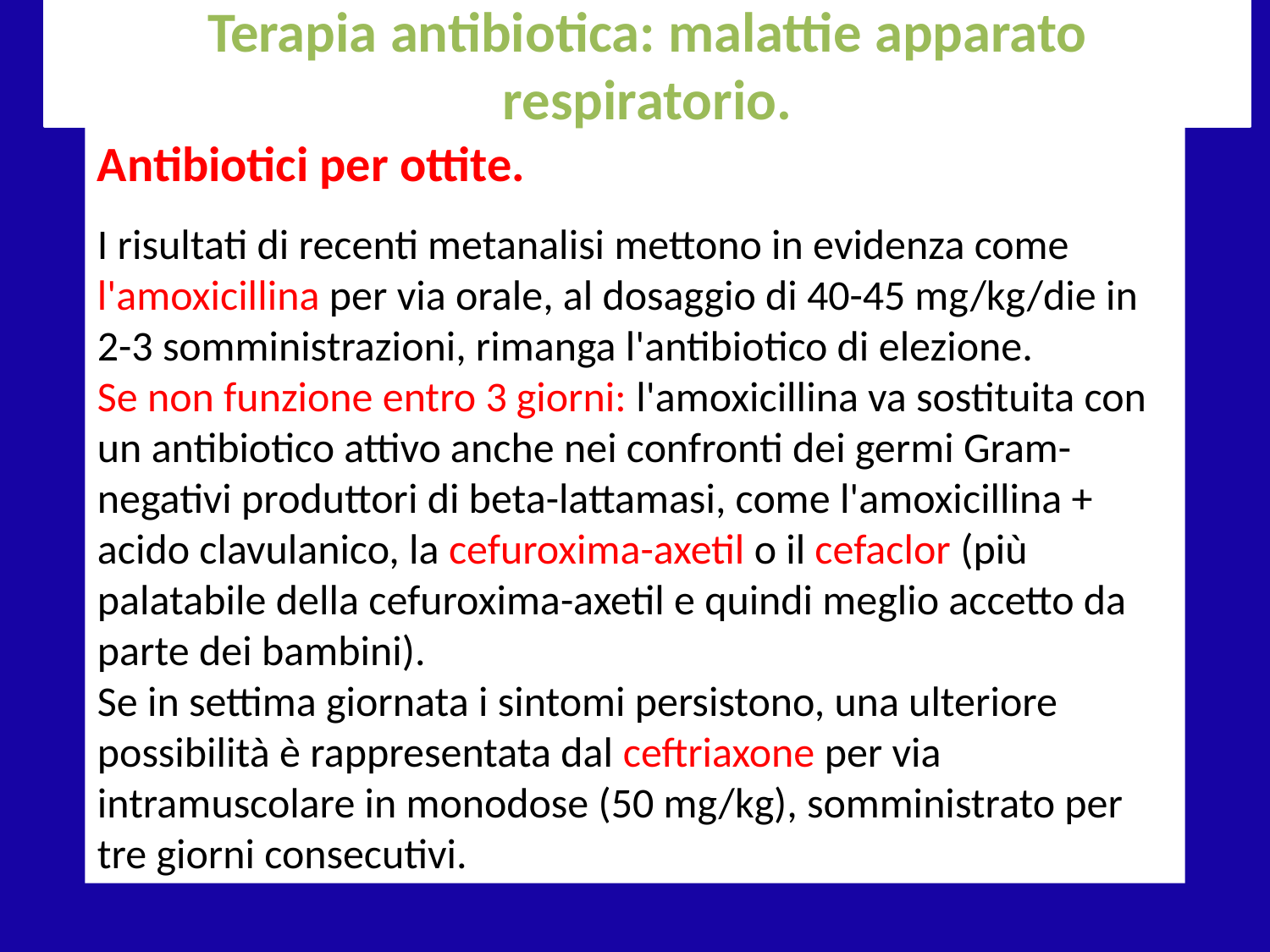

Terapia antibiotica: malattie apparato respiratorio.
Antibiotici per ottite.

I risultati di recenti metanalisi mettono in evidenza come l'amoxicillina per via orale, al dosaggio di 40-45 mg/kg/die in 2-3 somministrazioni, rimanga l'antibiotico di elezione.
Se non funzione entro 3 giorni: l'amoxicillina va sostituita con un antibiotico attivo anche nei confronti dei germi Gram-negativi produttori di beta-lattamasi, come l'amoxicillina + acido clavulanico, la cefuroxima-axetil o il cefaclor (più palatabile della cefuroxima-axetil e quindi meglio accetto da parte dei bambini).
Se in settima giornata i sintomi persistono, una ulteriore possibilità è rappresentata dal ceftriaxone per via intramuscolare in monodose (50 mg/kg), somministrato per tre giorni consecutivi.